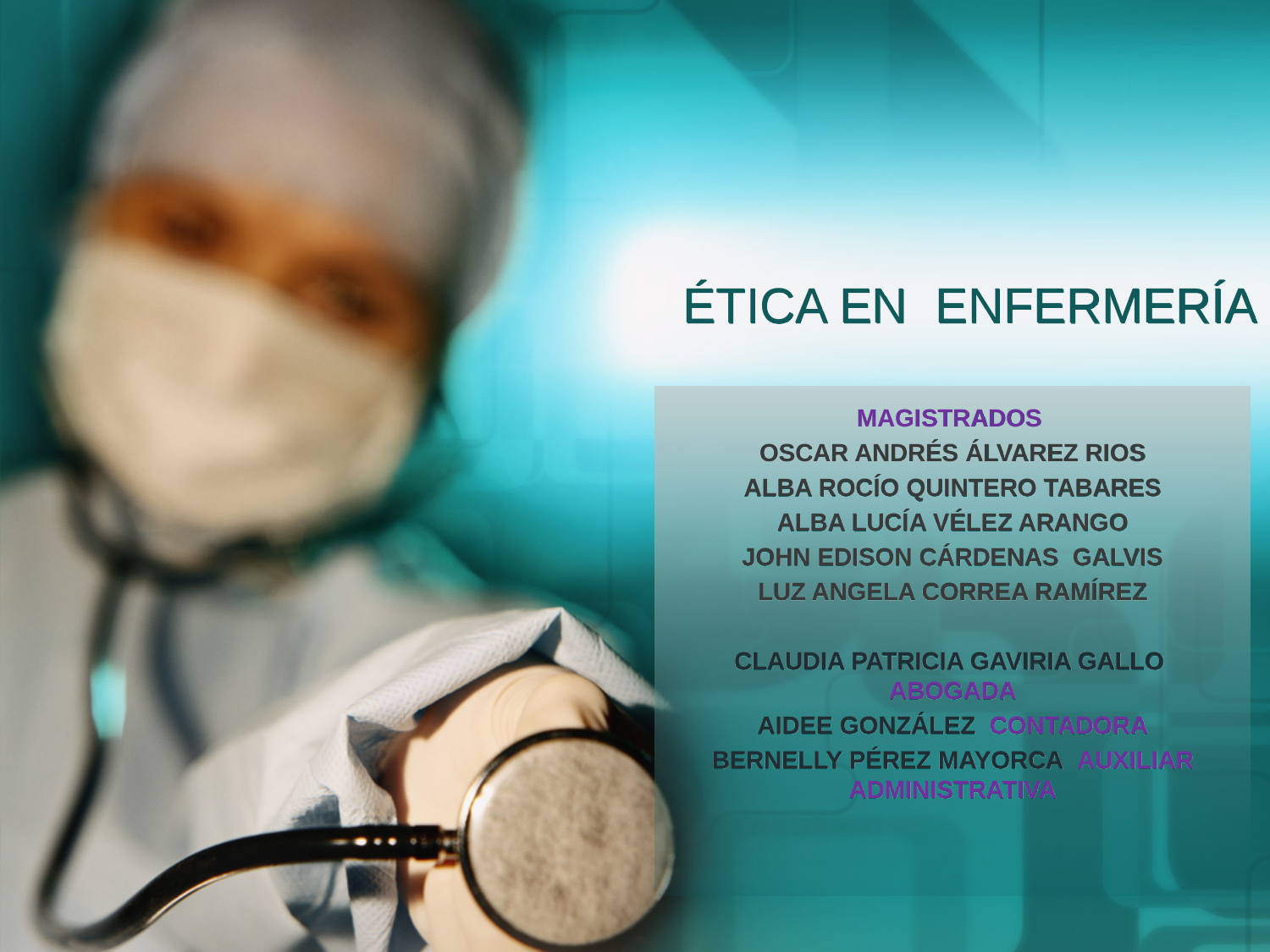

# ÉTICA EN  ENFERMERÍA

MAGISTRADOS
OSCAR ANDRÉS ÁLVAREZ RIOS
ALBA ROCÍO QUINTERO TABARES
ALBA LUCÍA VÉLEZ ARANGO
JOHN EDISON CÁRDENAS  GALVIS
LUZ ANGELA CORREA RAMÍREZ

CLAUDIA PATRICIA GAVIRIA GALLO  ABOGADA
AIDEE GONZÁLEZ  CONTADORA
BERNELLY PÉREZ MAYORCA  AUXILIAR ADMINISTRATIVA